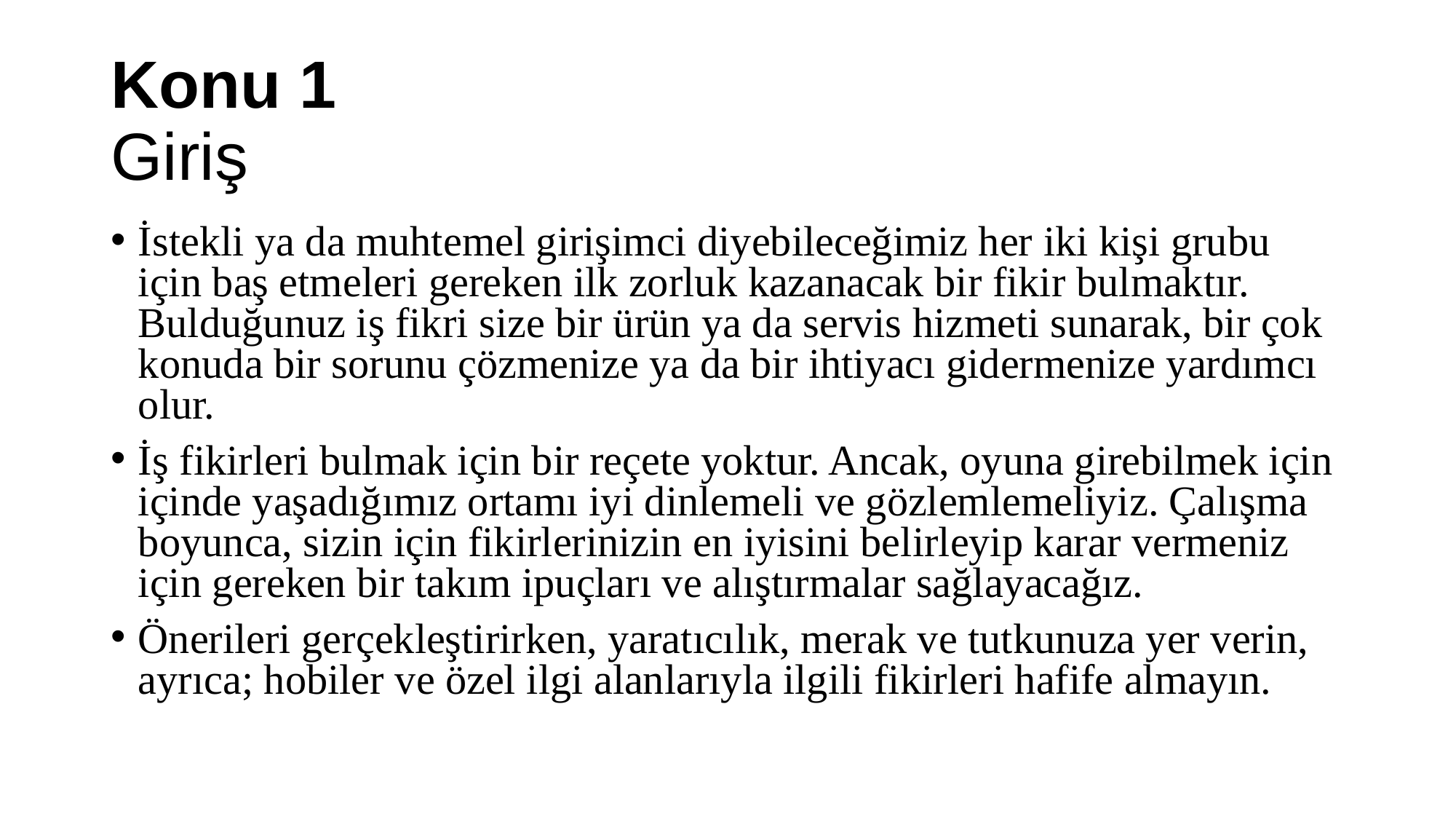

# Konu 1 Giriş
İstekli ya da muhtemel girişimci diyebileceğimiz her iki kişi grubu için baş etmeleri gereken ilk zorluk kazanacak bir fikir bulmaktır. Bulduğunuz iş fikri size bir ürün ya da servis hizmeti sunarak, bir çok konuda bir sorunu çözmenize ya da bir ihtiyacı gidermenize yardımcı olur.
İş fikirleri bulmak için bir reçete yoktur. Ancak, oyuna girebilmek için içinde yaşadığımız ortamı iyi dinlemeli ve gözlemlemeliyiz. Çalışma boyunca, sizin için fikirlerinizin en iyisini belirleyip karar vermeniz için gereken bir takım ipuçları ve alıştırmalar sağlayacağız.
Önerileri gerçekleştirirken, yaratıcılık, merak ve tutkunuza yer verin, ayrıca; hobiler ve özel ilgi alanlarıyla ilgili fikirleri hafife almayın.